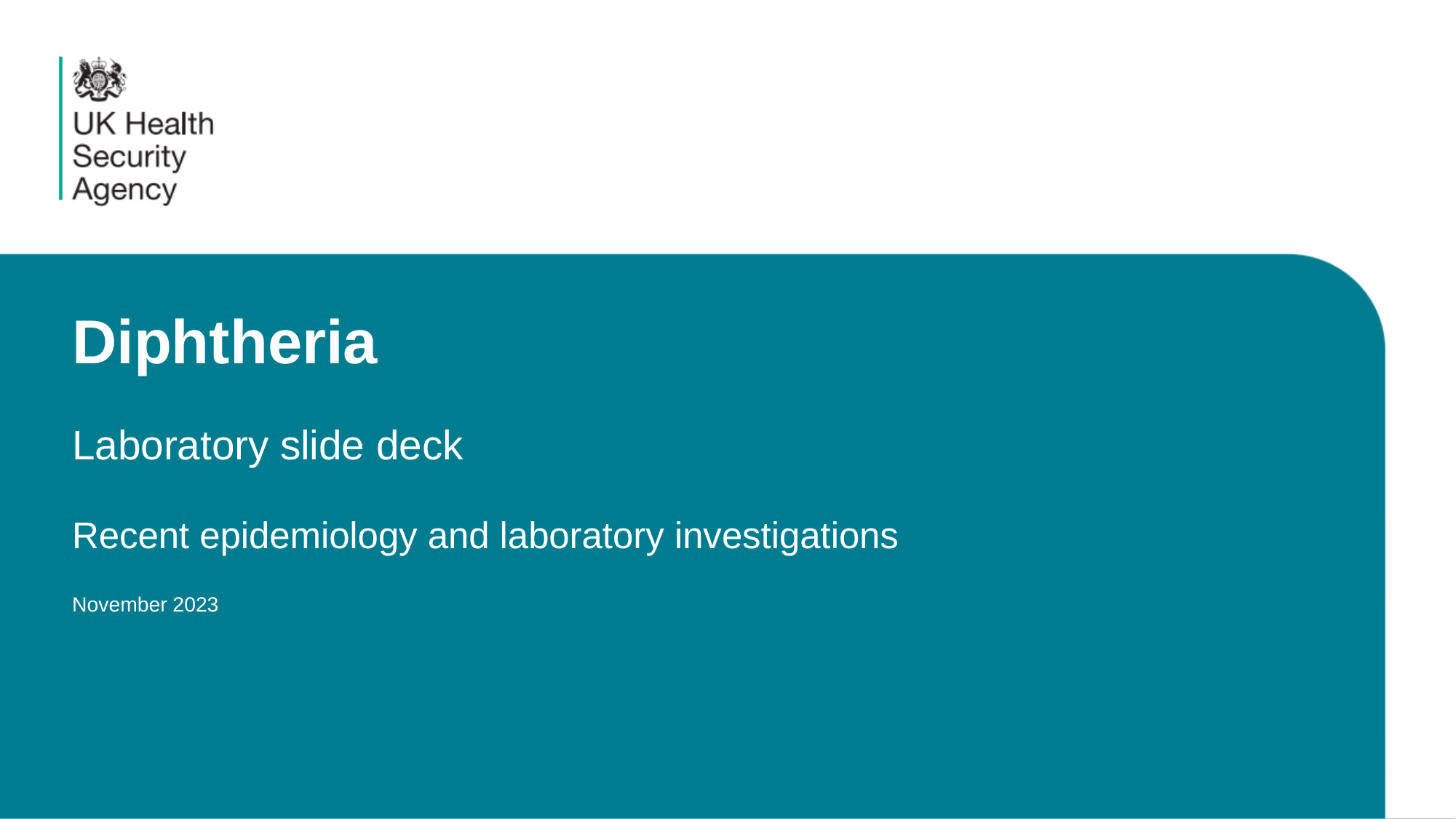

# Diphtheria Laboratory slide deck Recent epidemiology and laboratory investigations November 2023